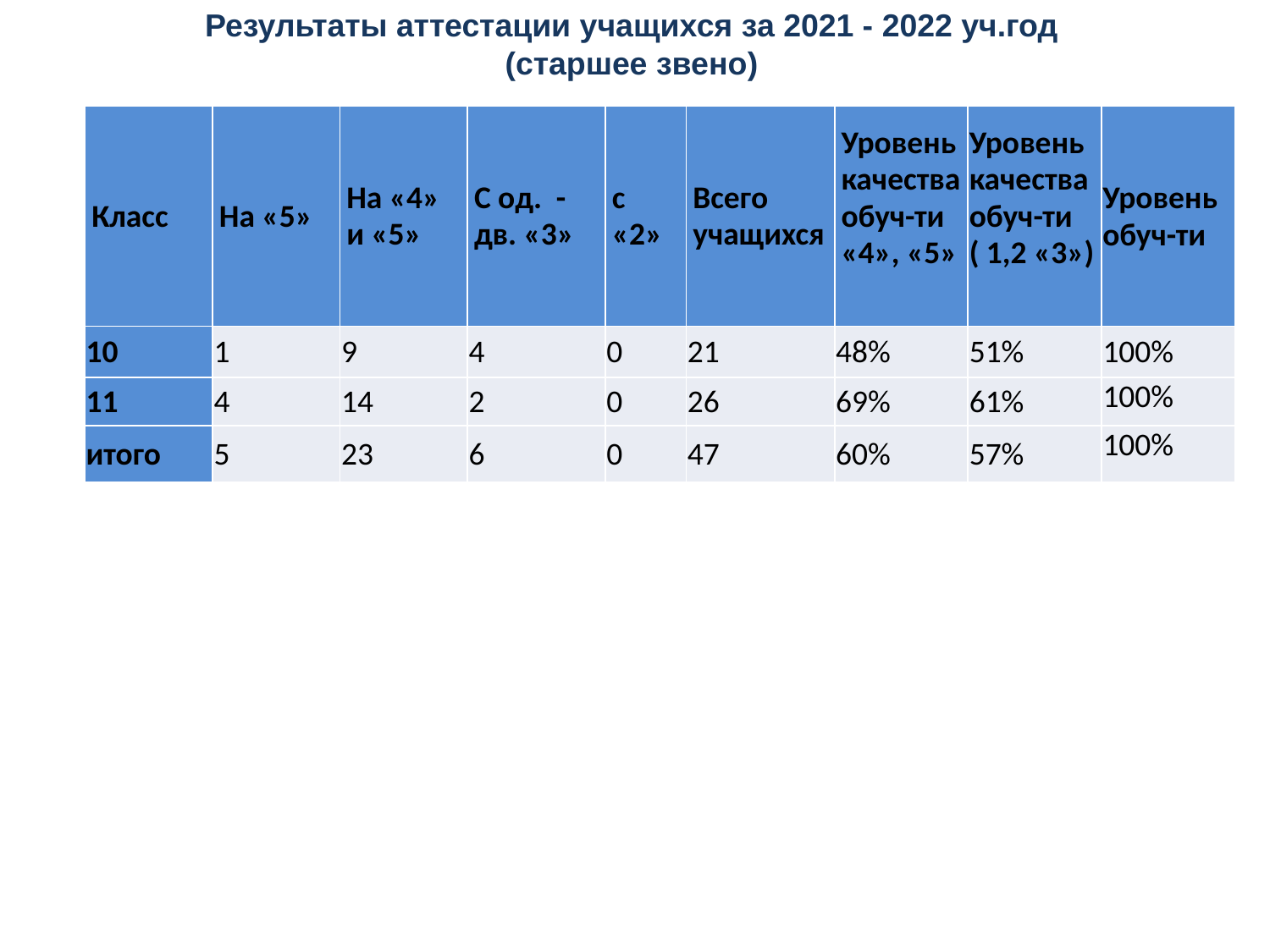

Результаты аттестации учащихся за 2021 - 2022 уч.год
(старшее звено)
| Класс | На «5» | На «4» и «5» | С од. -дв. «3» | с «2» | Всего учащихся | Уровень качества обуч-ти «4», «5» | Уровень качества обуч-ти ( 1,2 «3») | Уровень обуч-ти |
| --- | --- | --- | --- | --- | --- | --- | --- | --- |
| 10 | 1 | 9 | 4 | 0 | 21 | 48% | 51% | 100% |
| 11 | 4 | 14 | 2 | 0 | 26 | 69% | 61% | 100% |
| итого | 5 | 23 | 6 | 0 | 47 | 60% | 57% | 100% |